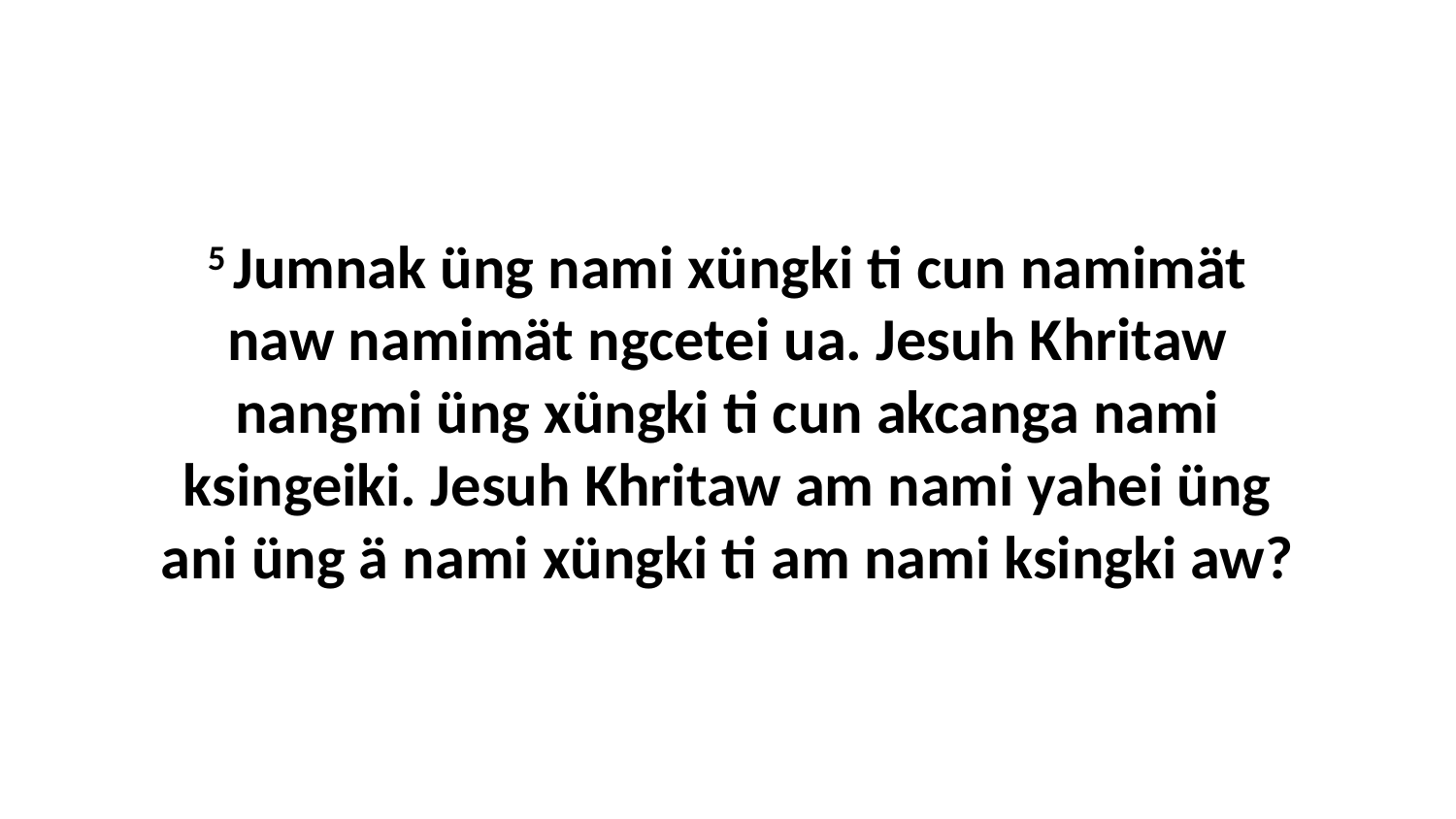

5 Jumnak üng nami xüngki ti cun namimät naw namimät ngcetei ua. Jesuh Khritaw nangmi üng xüngki ti cun akcanga nami ksingeiki. Jesuh Khritaw am nami yahei üng ani üng ä nami xüngki ti am nami ksingki aw?